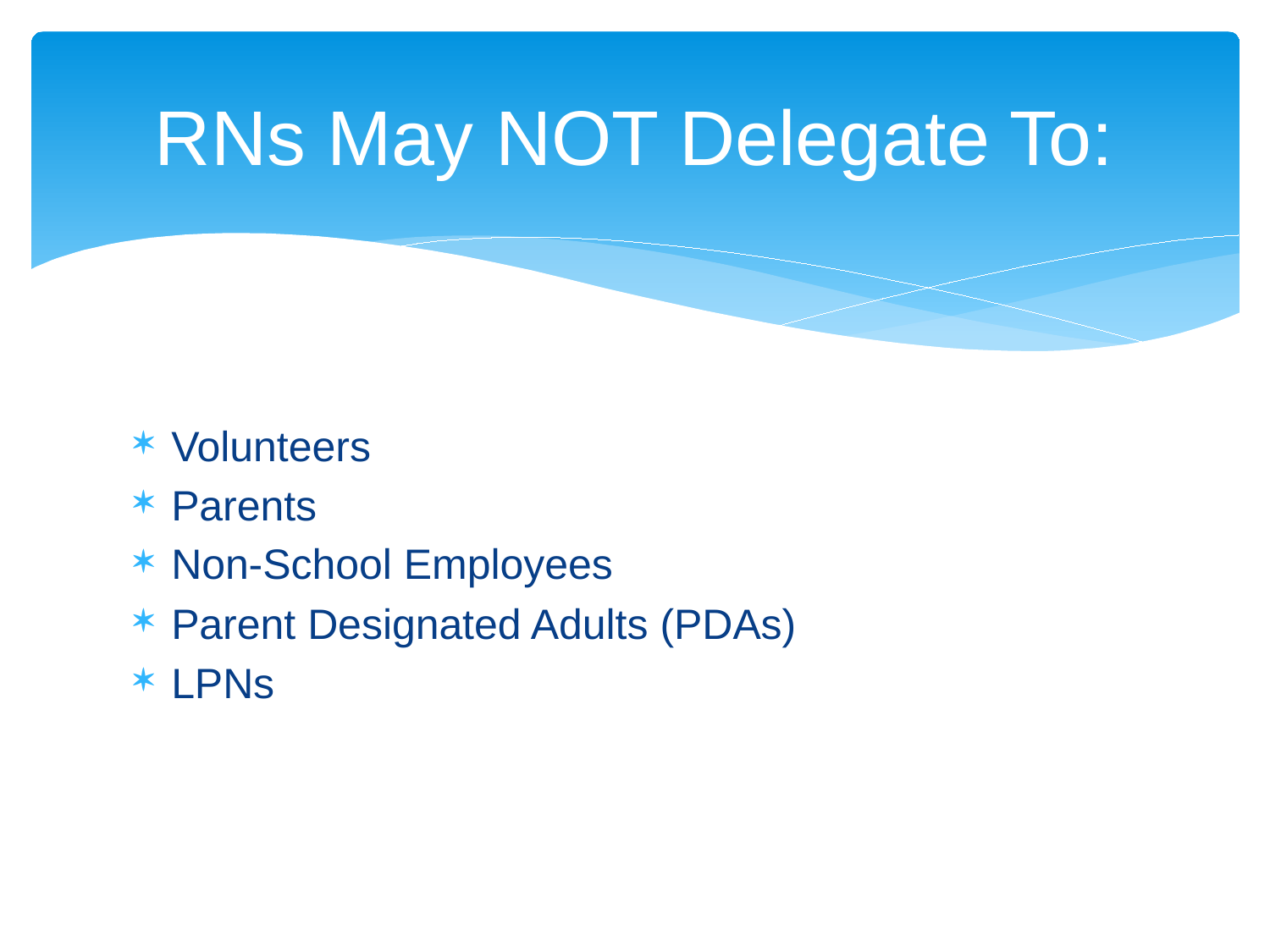

# RNs May NOT Delegate To:
Volunteers
Parents
Non-School Employees
Parent Designated Adults (PDAs)
LPNs